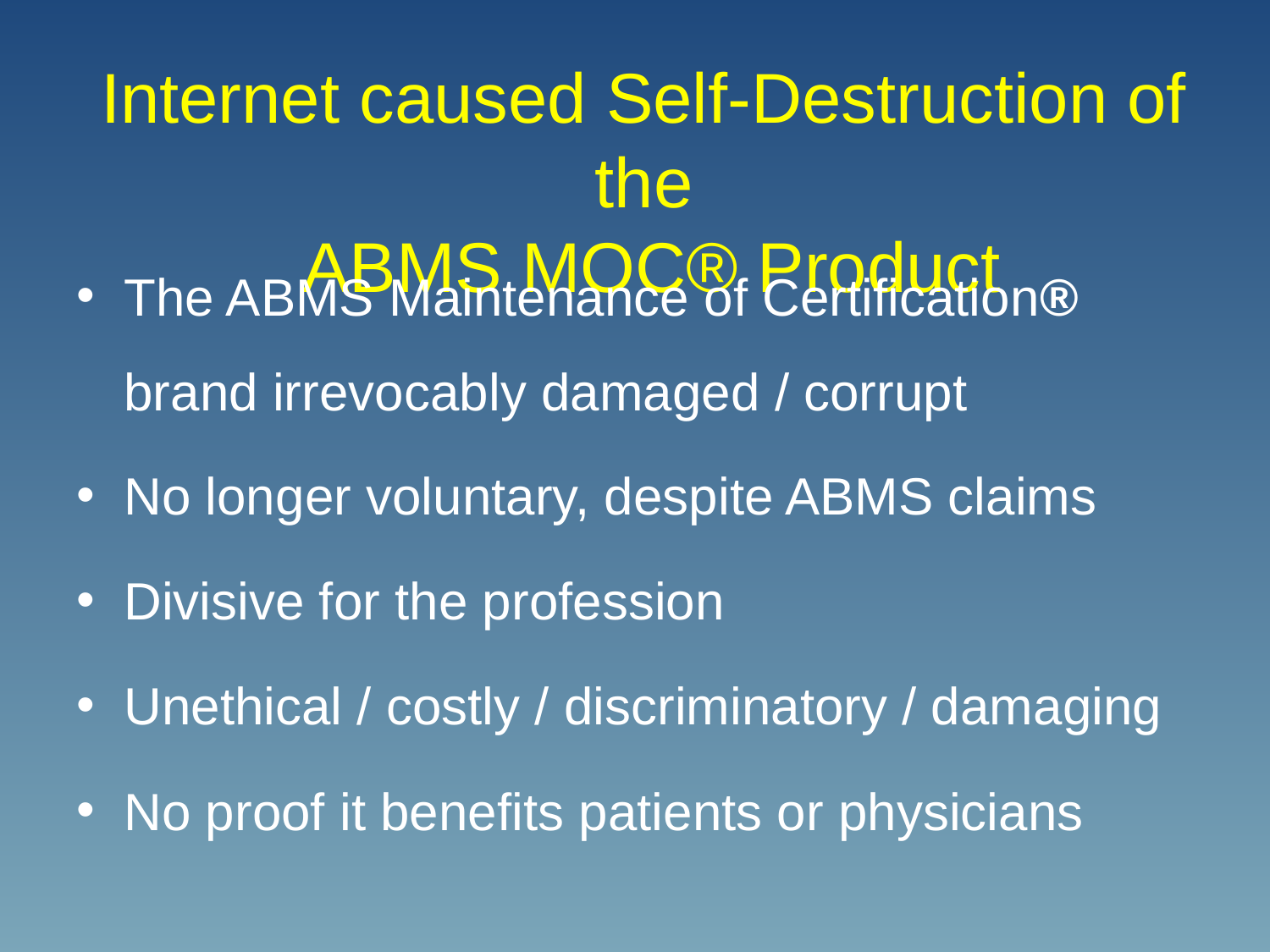

# Internet caused Self-Destruction of the ABMS MOC® Product
The ABMS Maintenance of Certification® brand irrevocably damaged / corrupt
No longer voluntary, despite ABMS claims
Divisive for the profession
Unethical / costly / discriminatory / damaging
No proof it benefits patients or physicians